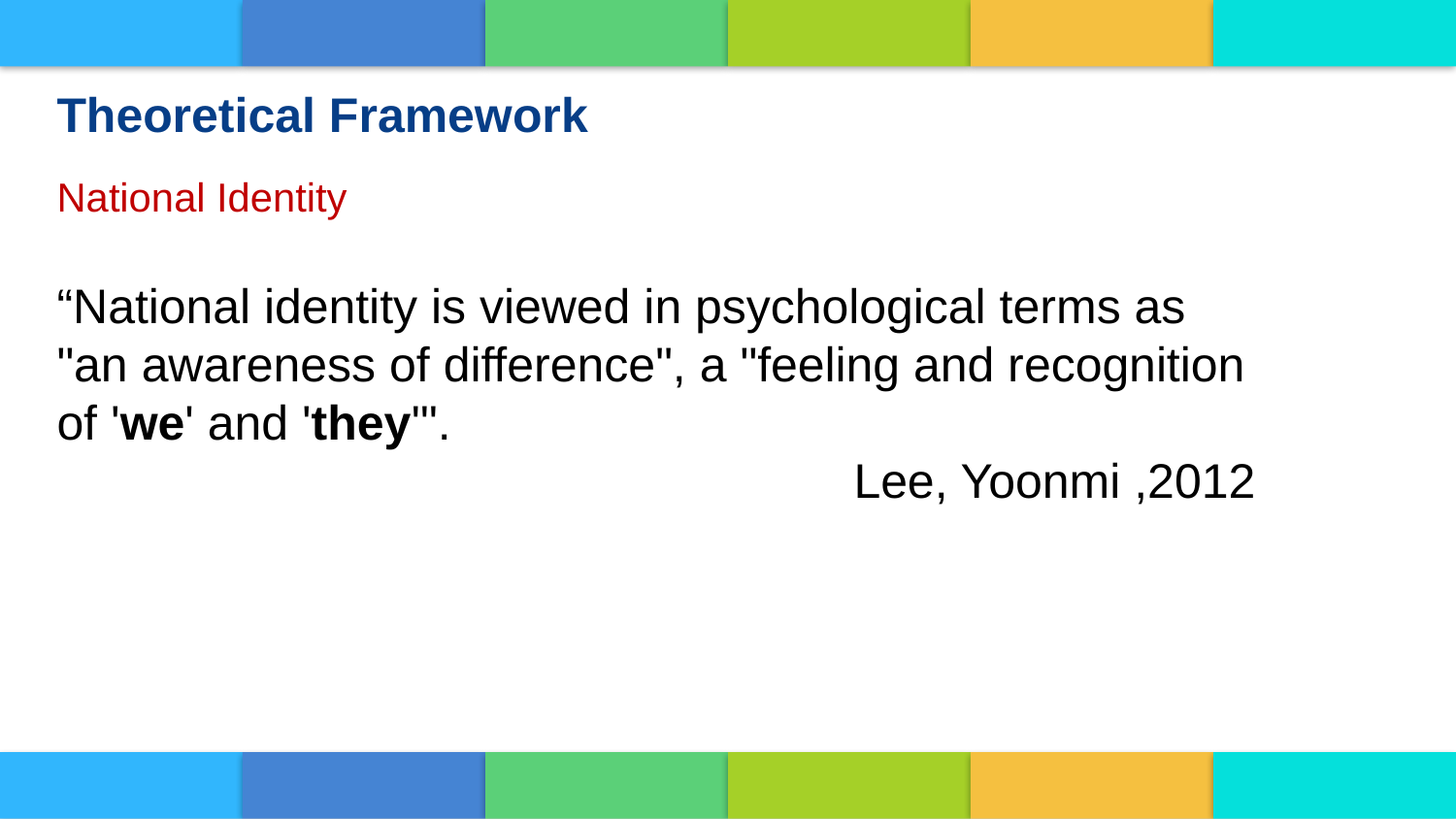

Theoretical Framework
National Identity
1
3
2
“National identity is viewed in psychological terms as "an awareness of difference", a "feeling and recognition of 'we' and 'they'".
Lee, Yoonmi ,2012